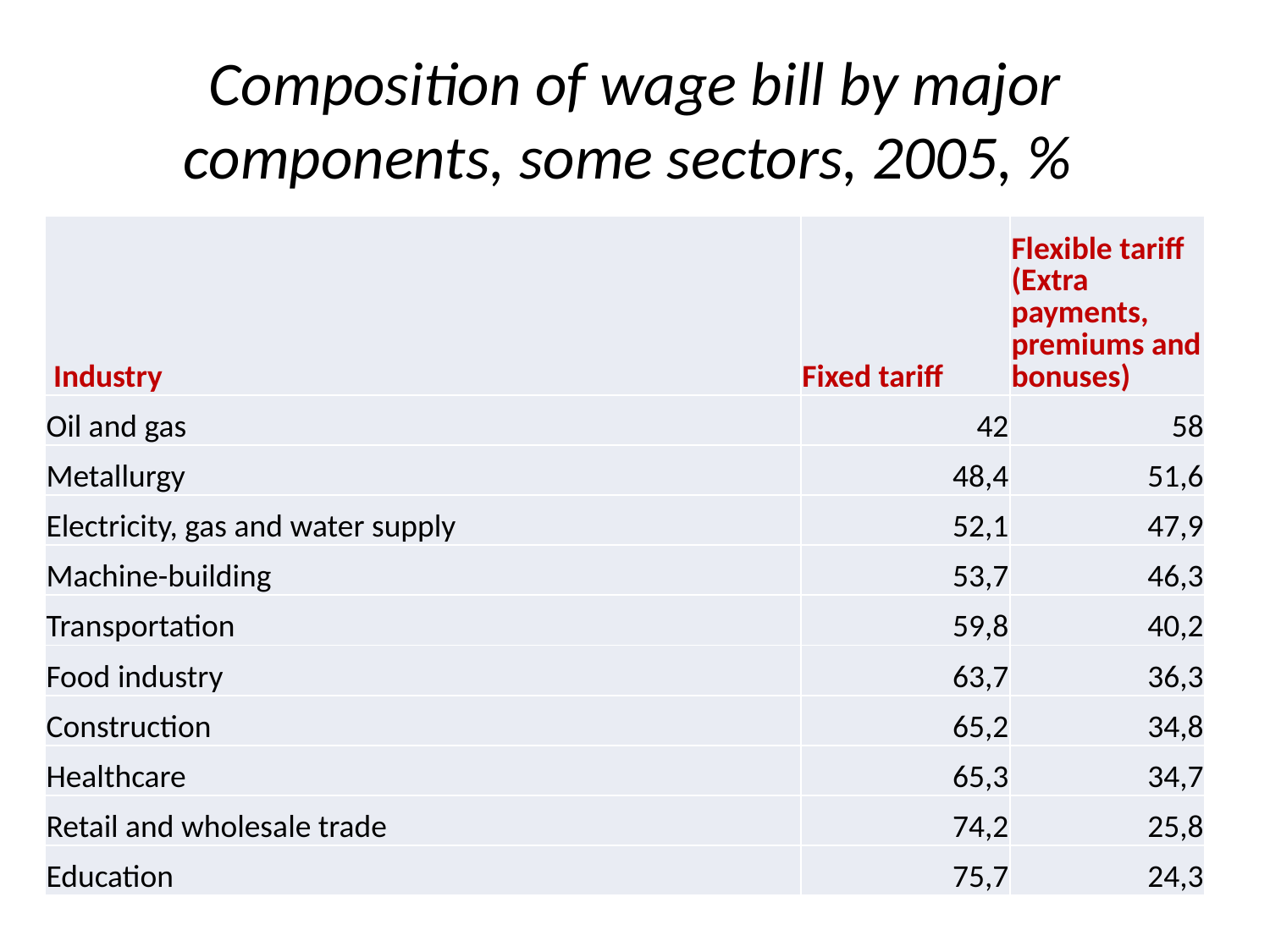

# Composition of wage bill by major components, some sectors, 2005, %
| Industry | Fixed tariff | Flexible tariff (Extra payments, premiums and bonuses) |
| --- | --- | --- |
| Oil and gas | 42 | 58 |
| Metallurgy | 48,4 | 51,6 |
| Electricity, gas and water supply | 52,1 | 47,9 |
| Machine-building | 53,7 | 46,3 |
| Transportation | 59,8 | 40,2 |
| Food industry | 63,7 | 36,3 |
| Construction | 65,2 | 34,8 |
| Healthcare | 65,3 | 34,7 |
| Retail and wholesale trade | 74,2 | 25,8 |
| Education | 75,7 | 24,3 |